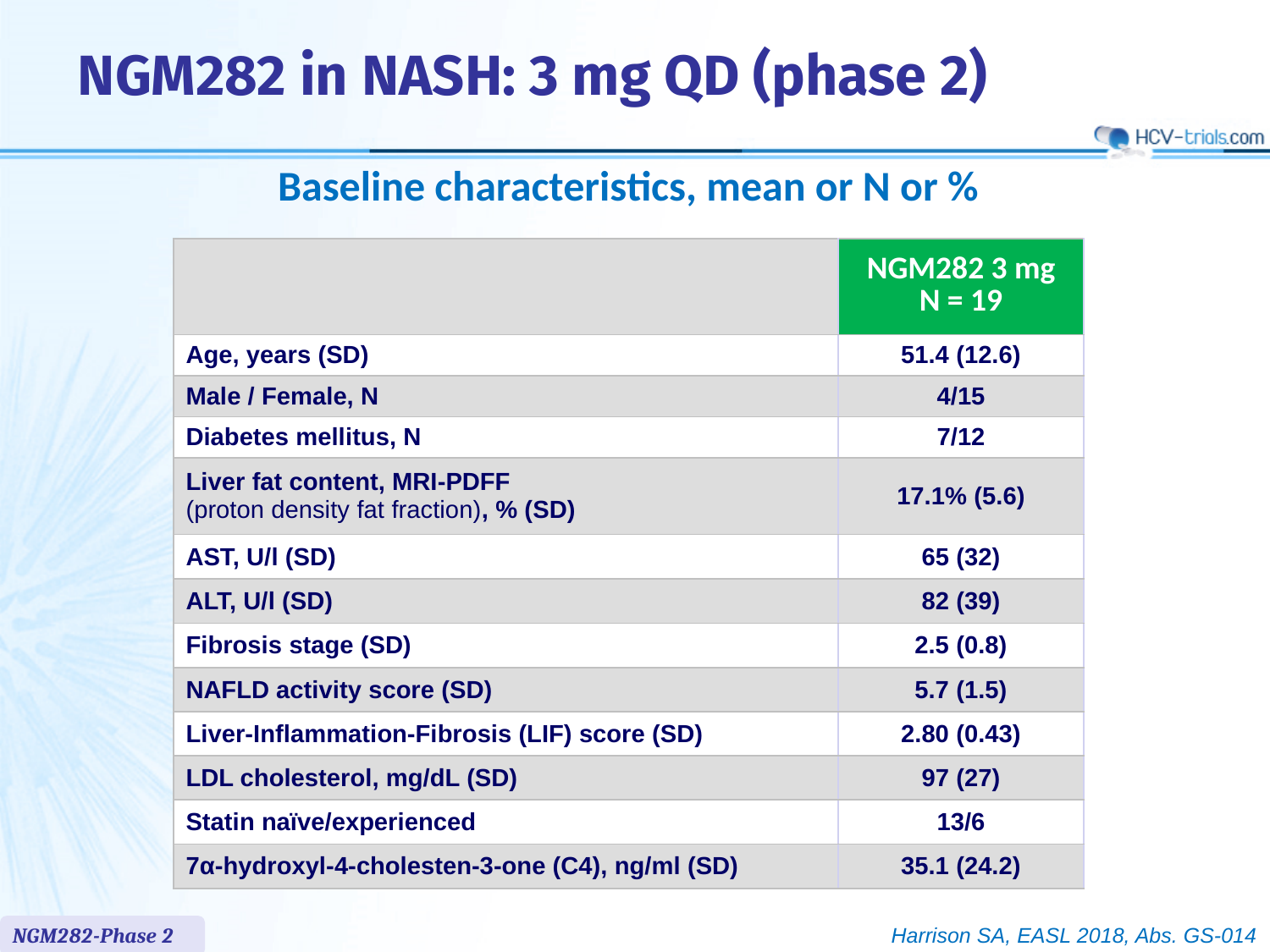

# NGM282 in NASH: 3 mg QD (phase 2)
Baseline characteristics, mean or N or %
|  | NGM282 3 mg N = 19 |
| --- | --- |
| Age, years (SD) | 51.4 (12.6) |
| Male / Female, N | 4/15 |
| Diabetes mellitus, N | 7/12 |
| Liver fat content, MRI-PDFF (proton density fat fraction), % (SD) | 17.1% (5.6) |
| AST, U/l (SD) | 65 (32) |
| ALT, U/l (SD) | 82 (39) |
| Fibrosis stage (SD) | 2.5 (0.8) |
| NAFLD activity score (SD) | 5.7 (1.5) |
| Liver-Inflammation-Fibrosis (LIF) score (SD) | 2.80 (0.43) |
| LDL cholesterol, mg/dL (SD) | 97 (27) |
| Statin naïve/experienced | 13/6 |
| 7α-hydroxyl-4-cholesten-3-one (C4), ng/ml (SD) | 35.1 (24.2) |
NGM282-Phase 2
Harrison SA, EASL 2018, Abs. GS-014